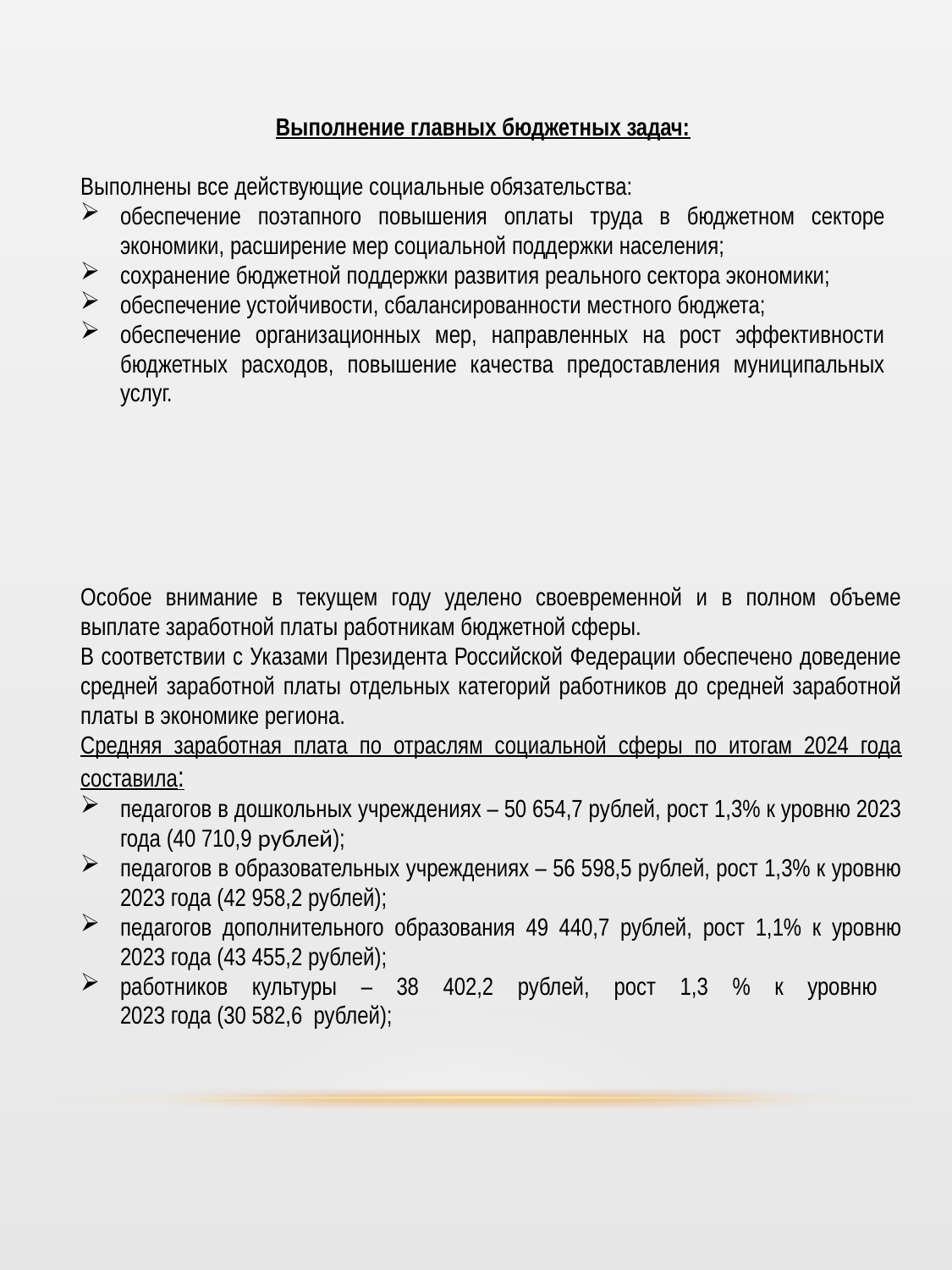

Выполнение главных бюджетных задач:

Выполнены все действующие социальные обязательства:
обеспечение поэтапного повышения оплаты труда в бюджетном секторе экономики, расширение мер социальной поддержки населения;
сохранение бюджетной поддержки развития реального сектора экономики;
обеспечение устойчивости, сбалансированности местного бюджета;
обеспечение организационных мер, направленных на рост эффективности бюджетных расходов, повышение качества предоставления муниципальных услуг.
Особое внимание в текущем году уделено своевременной и в полном объеме выплате заработной платы работникам бюджетной сферы.
В соответствии с Указами Президента Российской Федерации обеспечено доведение средней заработной платы отдельных категорий работников до средней заработной платы в экономике региона.
Средняя заработная плата по отраслям социальной сферы по итогам 2024 года составила:
педагогов в дошкольных учреждениях – 50 654,7 рублей, рост 1,3% к уровню 2023 года (40 710,9 рублей);
педагогов в образовательных учреждениях – 56 598,5 рублей, рост 1,3% к уровню 2023 года (42 958,2 рублей);
педагогов дополнительного образования 49 440,7 рублей, рост 1,1% к уровню 2023 года (43 455,2 рублей);
работников культуры – 38 402,2 рублей, рост 1,3 % к уровню
2023 года (30 582,6  рублей);